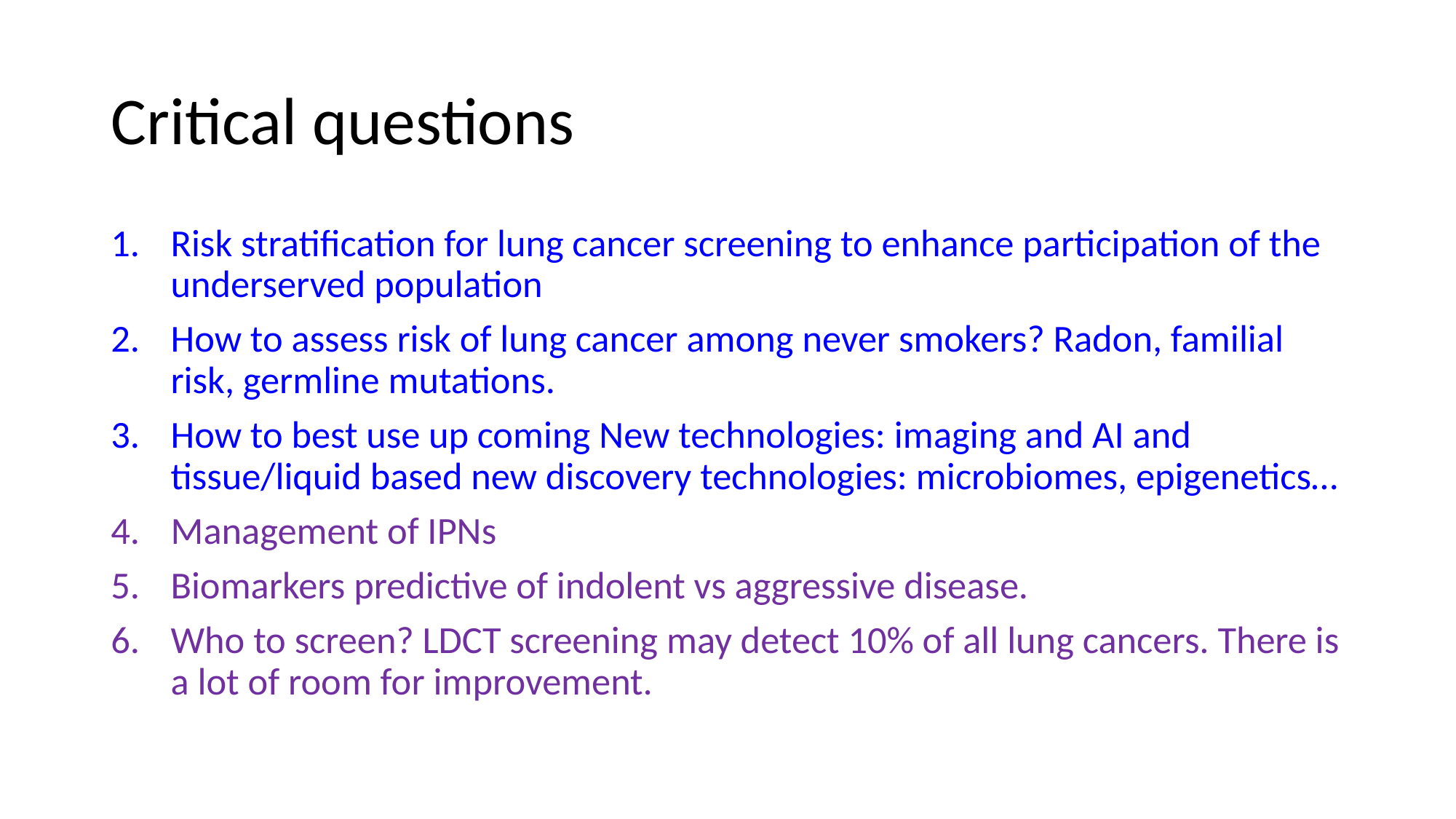

# Critical questions
Risk stratification for lung cancer screening to enhance participation of the underserved population
How to assess risk of lung cancer among never smokers? Radon, familial risk, germline mutations.
How to best use up coming New technologies: imaging and AI and tissue/liquid based new discovery technologies: microbiomes, epigenetics…
Management of IPNs
Biomarkers predictive of indolent vs aggressive disease.
Who to screen? LDCT screening may detect 10% of all lung cancers. There is a lot of room for improvement.